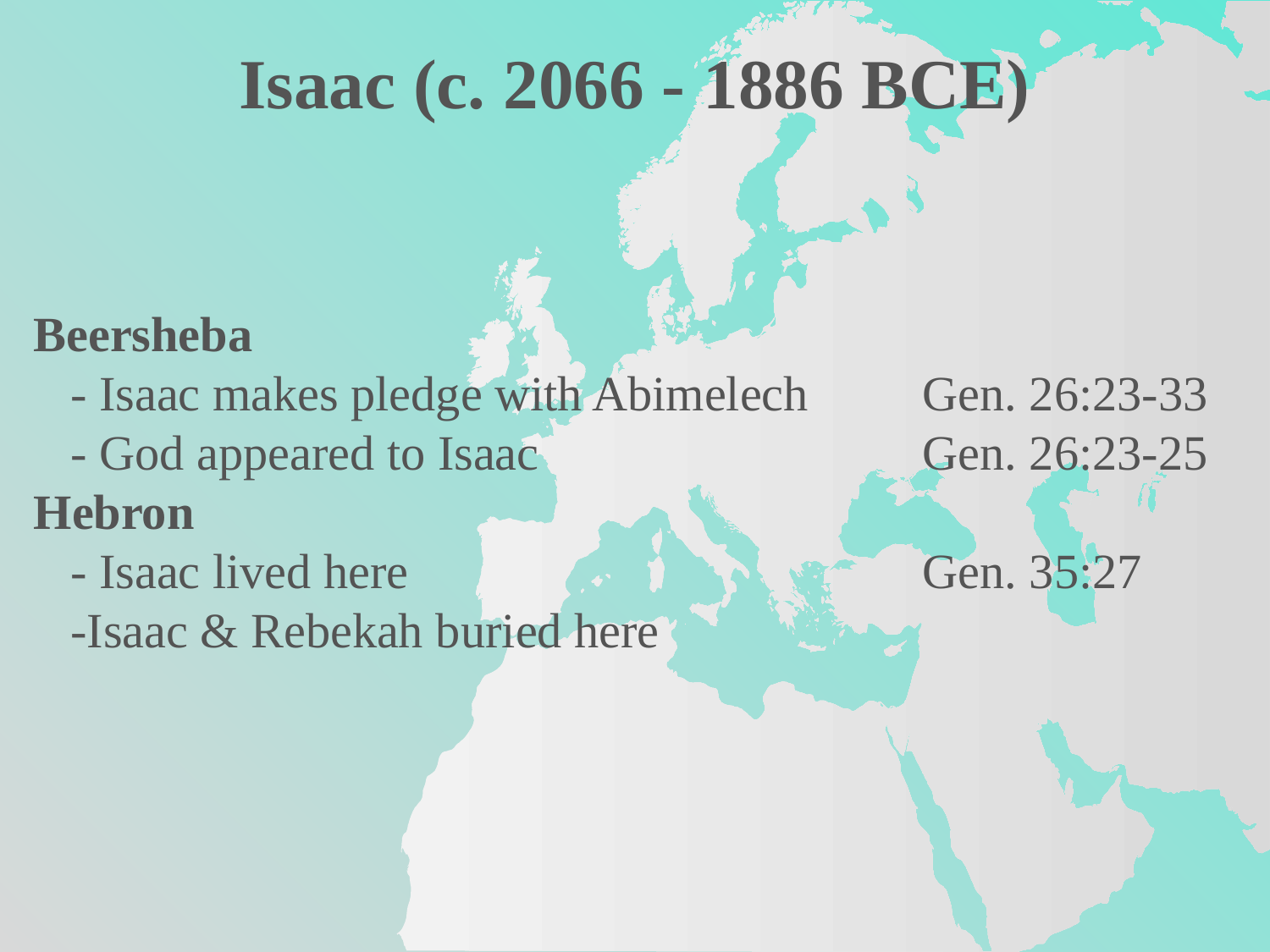

Isaac (c. 2066 - 1886 BCE)
Beersheba
   - Isaac makes pledge with Abimelech	Gen. 26:23-33
   - God appeared to Isaac				Gen. 26:23-25
Hebron
   - Isaac lived here					Gen. 35:27
   -Isaac & Rebekah buried here